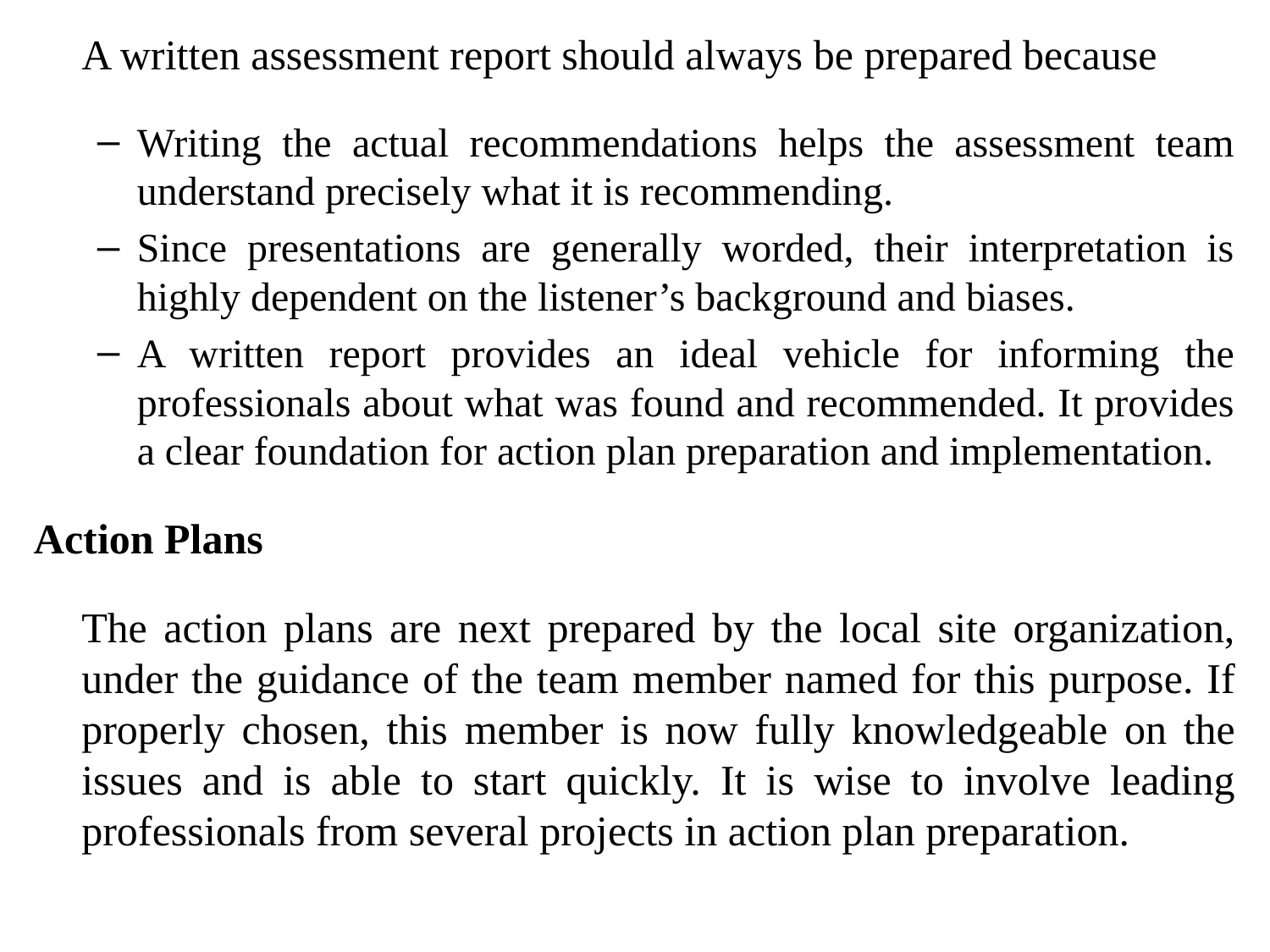

A written assessment report should always be prepared because

Writing the actual recommendations helps the assessment team understand precisely what it is recommending.
Since presentations are generally worded, their interpretation is highly dependent on the listener’s background and biases.
A written report provides an ideal vehicle for informing the professionals about what was found and recommended. It provides a clear foundation for action plan preparation and implementation.

Action Plans

	The action plans are next prepared by the local site organization, under the guidance of the team member named for this purpose. If properly chosen, this member is now fully knowledgeable on the issues and is able to start quickly. It is wise to involve leading professionals from several projects in action plan preparation.